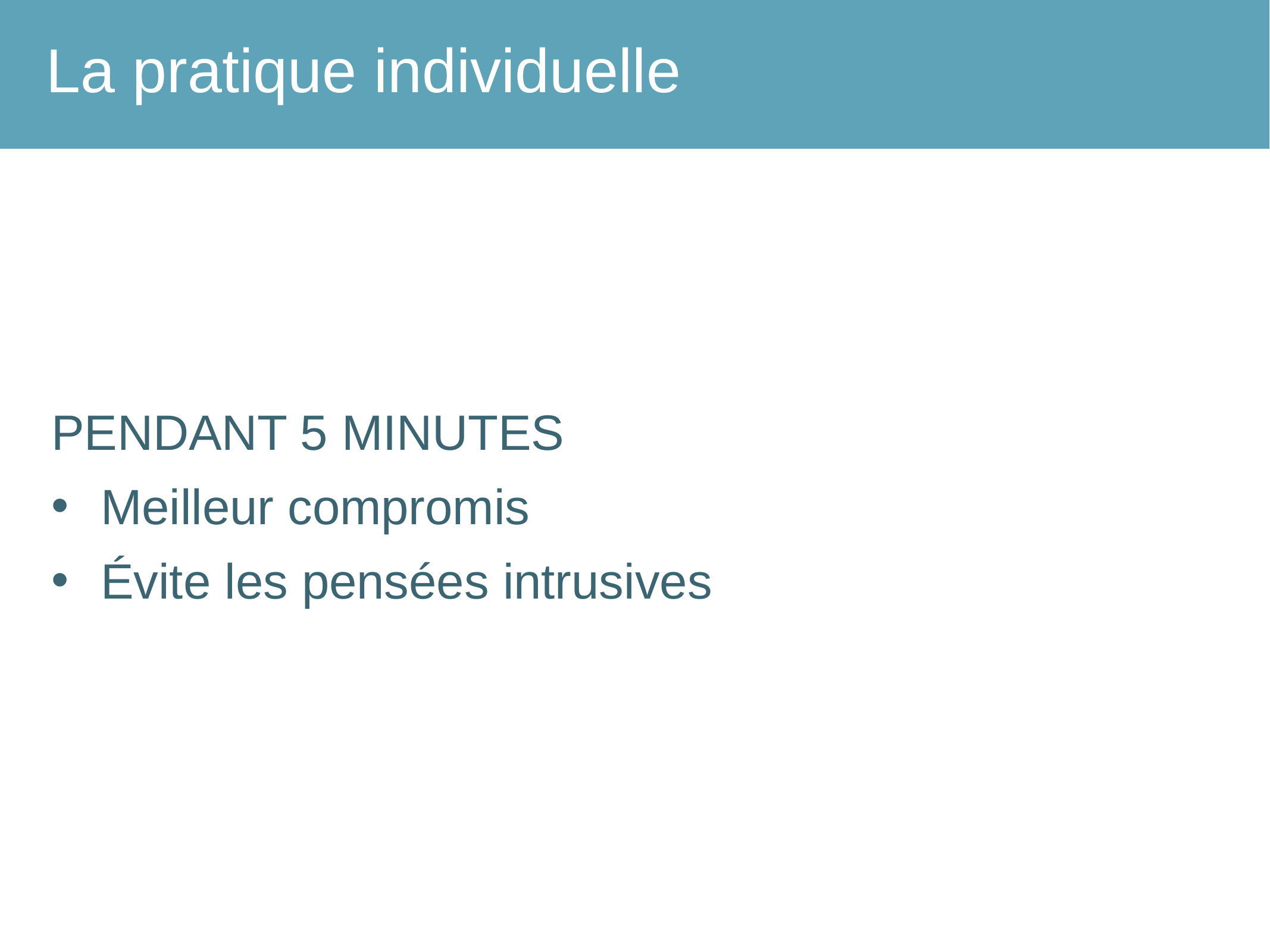

La pratique individuelle
PENDANT 5 MINUTES
Meilleur compromis
Évite les pensées intrusives